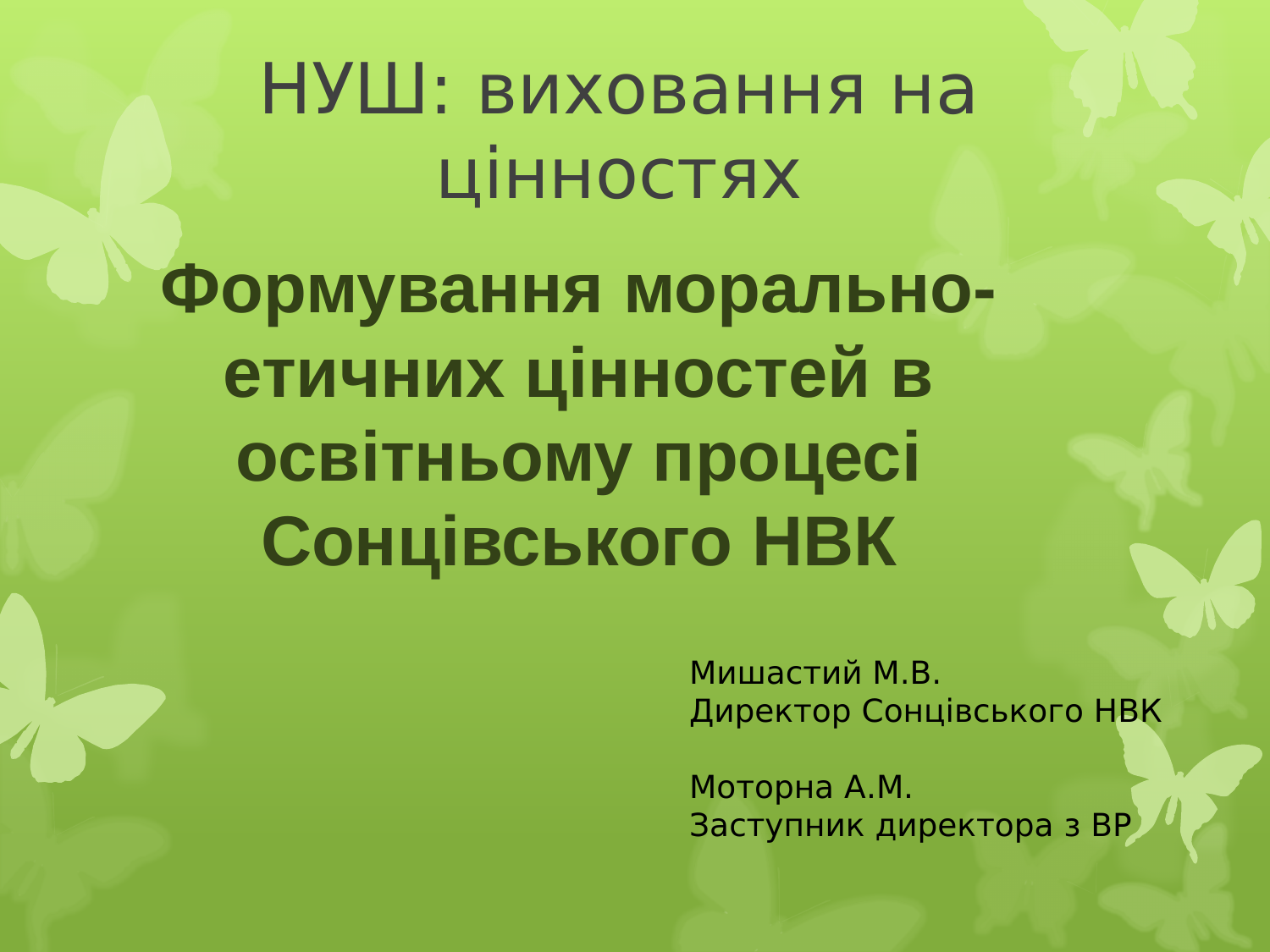

# НУШ: виховання на цінностях
Формування морально-етичних цінностей в освітньому процесі Сонцівського НВК
Мишастий М.В.
Директор Сонцівського НВК

Моторна А.М.
Заступник директора з ВР